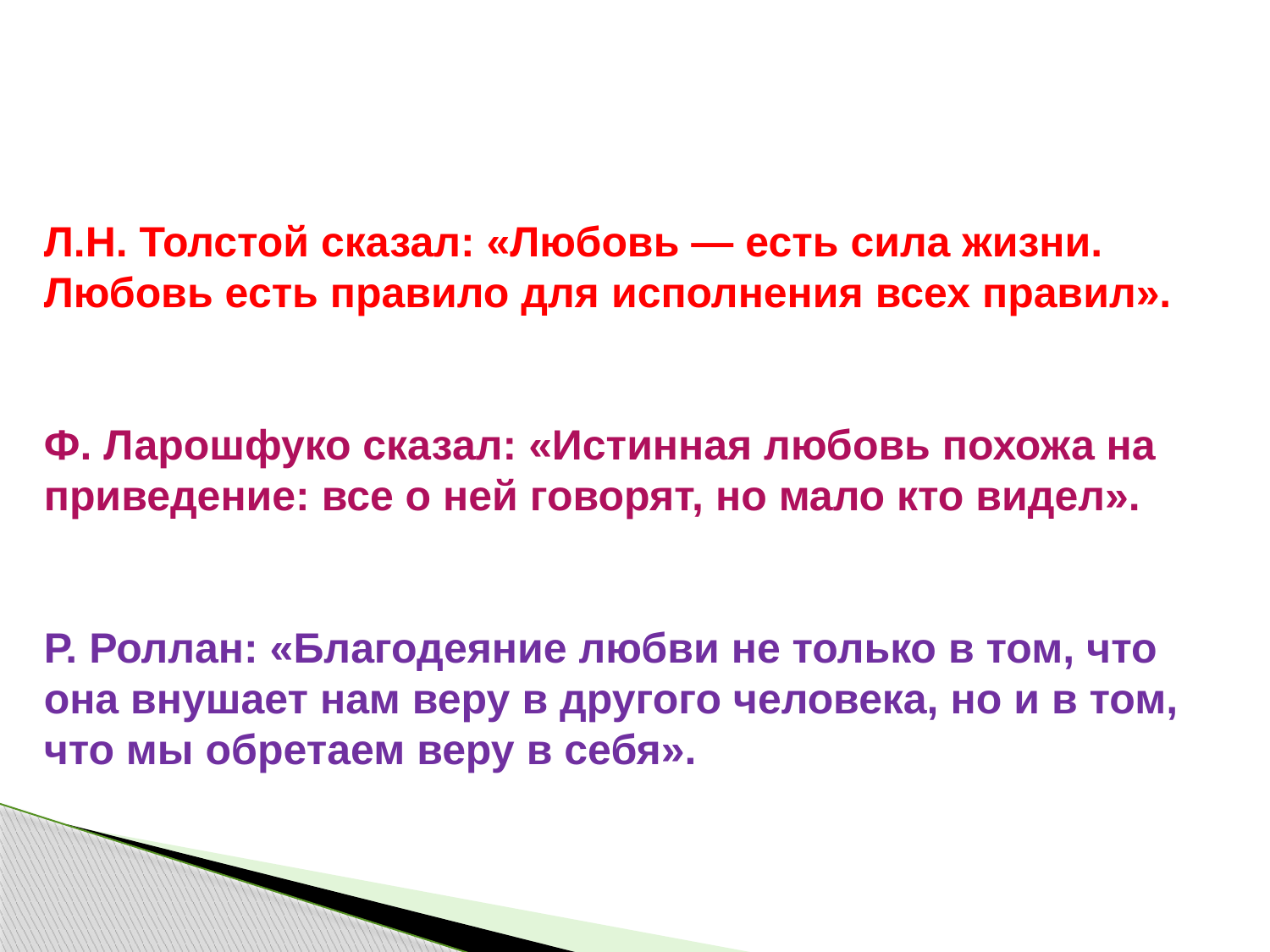

Л.Н. Толстой сказал: «Любовь — есть сила жизни. Любовь есть правило для исполнения всех правил».

Ф. Ларошфуко сказал: «Истинная любовь похожа на приведение: все о ней говорят, но мало кто видел».

Р. Роллан: «Благодеяние любви не только в том, что она внушает нам веру в другого человека, но и в том, что мы обретаем веру в себя».